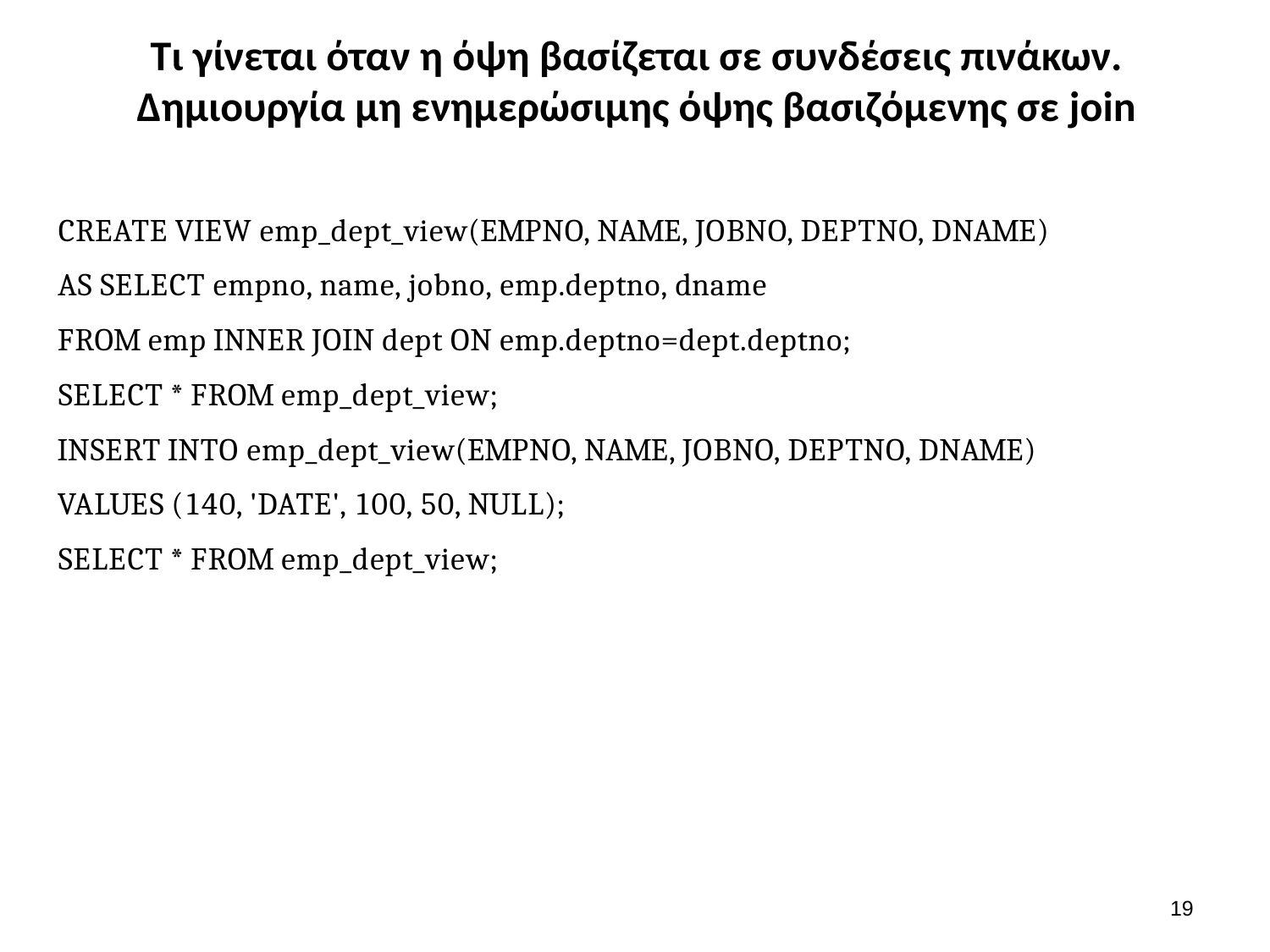

# Τι γίνεται όταν η όψη βασίζεται σε συνδέσεις πινάκων. Δημιουργία μη ενημερώσιμης όψης βασιζόμενης σε join
CREATE VIEW emp_dept_view(EMPNO, NAME, JOBNO, DEPTNO, DNAME)
AS SELECT empno, name, jobno, emp.deptno, dname
FROM emp INNER JOIN dept ON emp.deptno=dept.deptno;
SELECT * FROM emp_dept_view;
INSERT INTO emp_dept_view(EMPNO, NAME, JOBNO, DEPTNO, DNAME)
VALUES (140, 'DATE', 100, 50, NULL);
SELECT * FROM emp_dept_view;
19